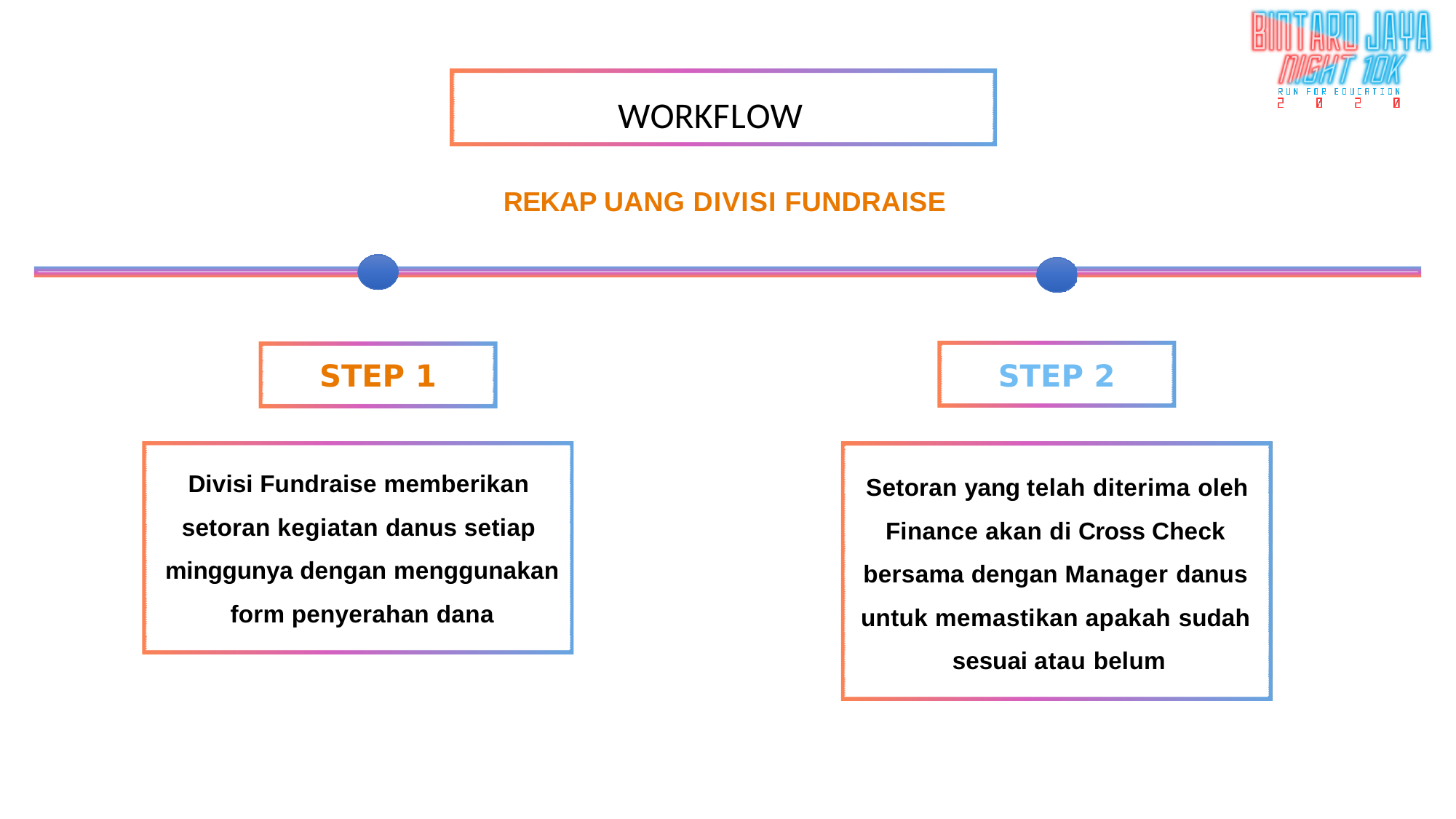

# WORKFLOW
REKAP UANG DIVISI FUNDRAISE

STEP 1
STEP 2

Divisi Fundraise memberikan  setoran kegiatan danus setiap  minggunya dengan menggunakan  form penyerahan dana
Setoran yang telah diterima oleh  Finance akan di Cross Check  bersama dengan Manager danus  untuk memastikan apakah sudah  sesuai atau belum